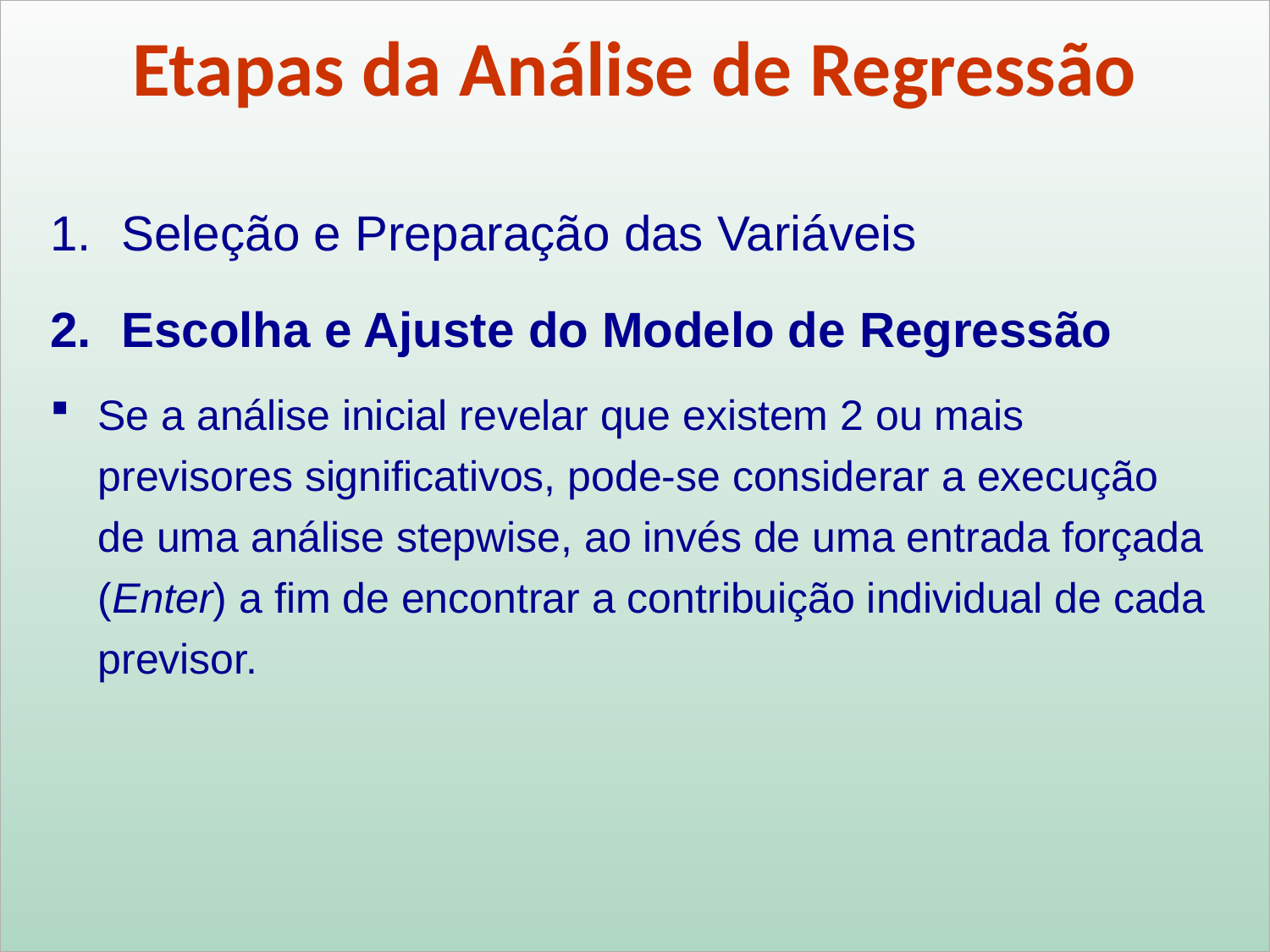

Etapas da Análise de Regressão
Seleção e Preparação das Variáveis
Escolha e Ajuste do Modelo de Regressão
Se a análise inicial revelar que existem 2 ou mais previsores significativos, pode-se considerar a execução de uma análise stepwise, ao invés de uma entrada forçada (Enter) a fim de encontrar a contribuição individual de cada previsor.